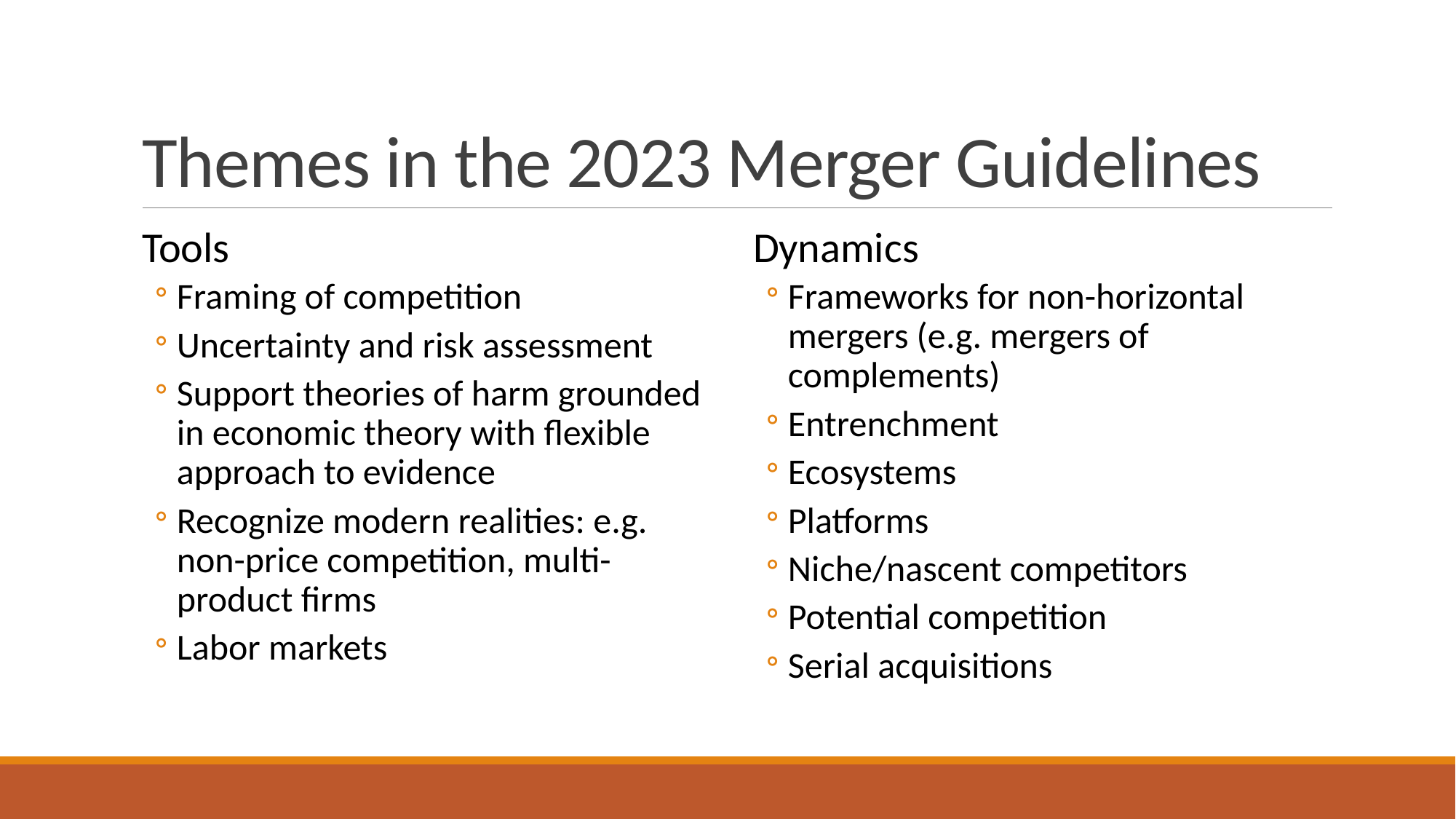

# Themes in the 2023 Merger Guidelines
Tools
Framing of competition
Uncertainty and risk assessment
Support theories of harm grounded in economic theory with flexible approach to evidence
Recognize modern realities: e.g. non-price competition, multi-product firms
Labor markets

Dynamics
Frameworks for non-horizontal mergers (e.g. mergers of complements)
Entrenchment
Ecosystems
Platforms
Niche/nascent competitors
Potential competition
Serial acquisitions